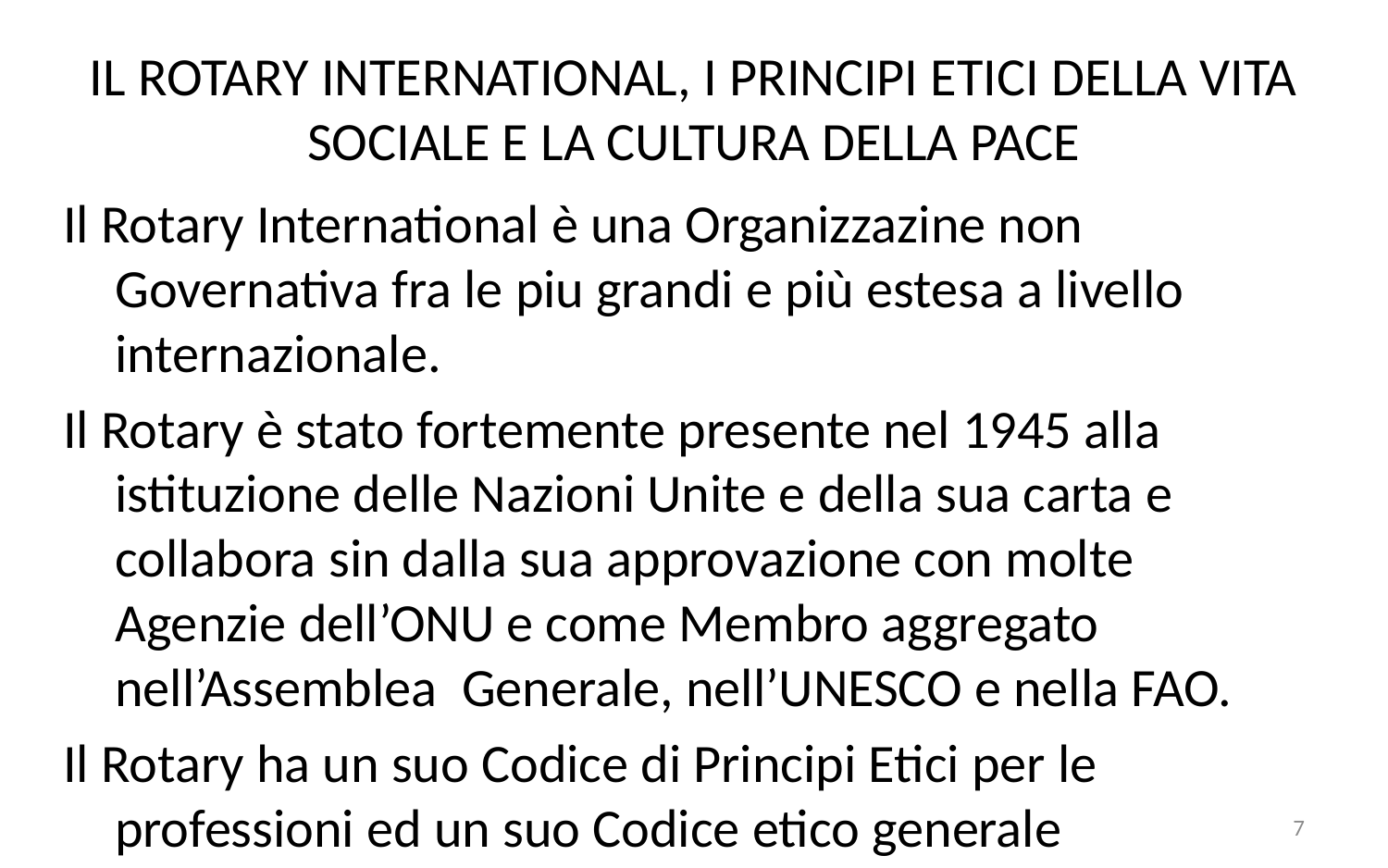

# IL ROTARY INTERNATIONAL, I PRINCIPI ETICI DELLA VITA SOCIALE E LA CULTURA DELLA PACE
Il Rotary International è una Organizzazine non Governativa fra le piu grandi e più estesa a livello internazionale.
Il Rotary è stato fortemente presente nel 1945 alla istituzione delle Nazioni Unite e della sua carta e collabora sin dalla sua approvazione con molte Agenzie dell’ONU e come Membro aggregato nell’Assemblea  Generale, nell’UNESCO e nella FAO.
Il Rotary ha un suo Codice di Principi Etici per le professioni ed un suo Codice etico generale

7